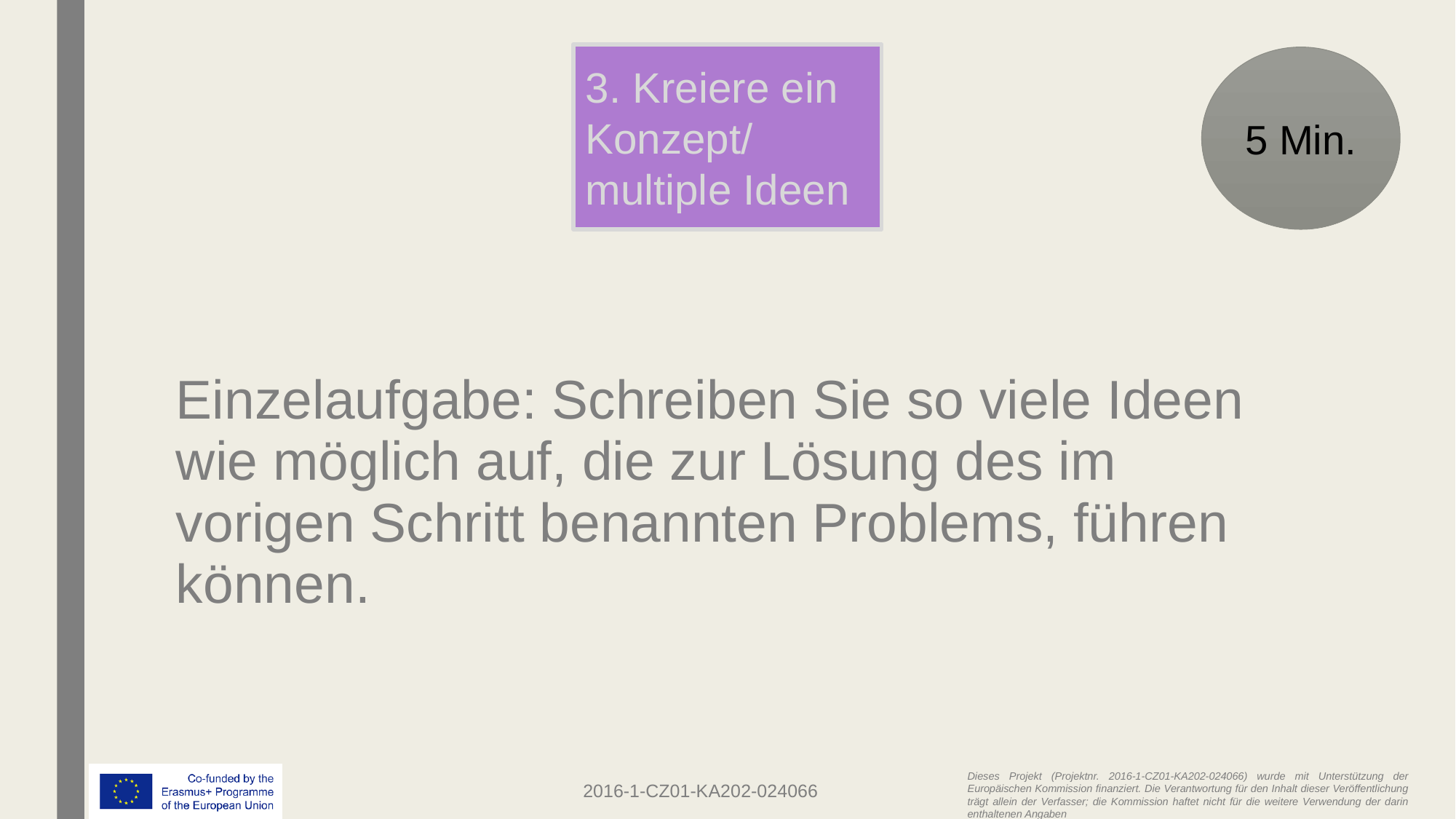

3. Kreiere ein Konzept/ multiple Ideen
5 Min.
Einzelaufgabe: Schreiben Sie so viele Ideen wie möglich auf, die zur Lösung des im vorigen Schritt benannten Problems, führen können.